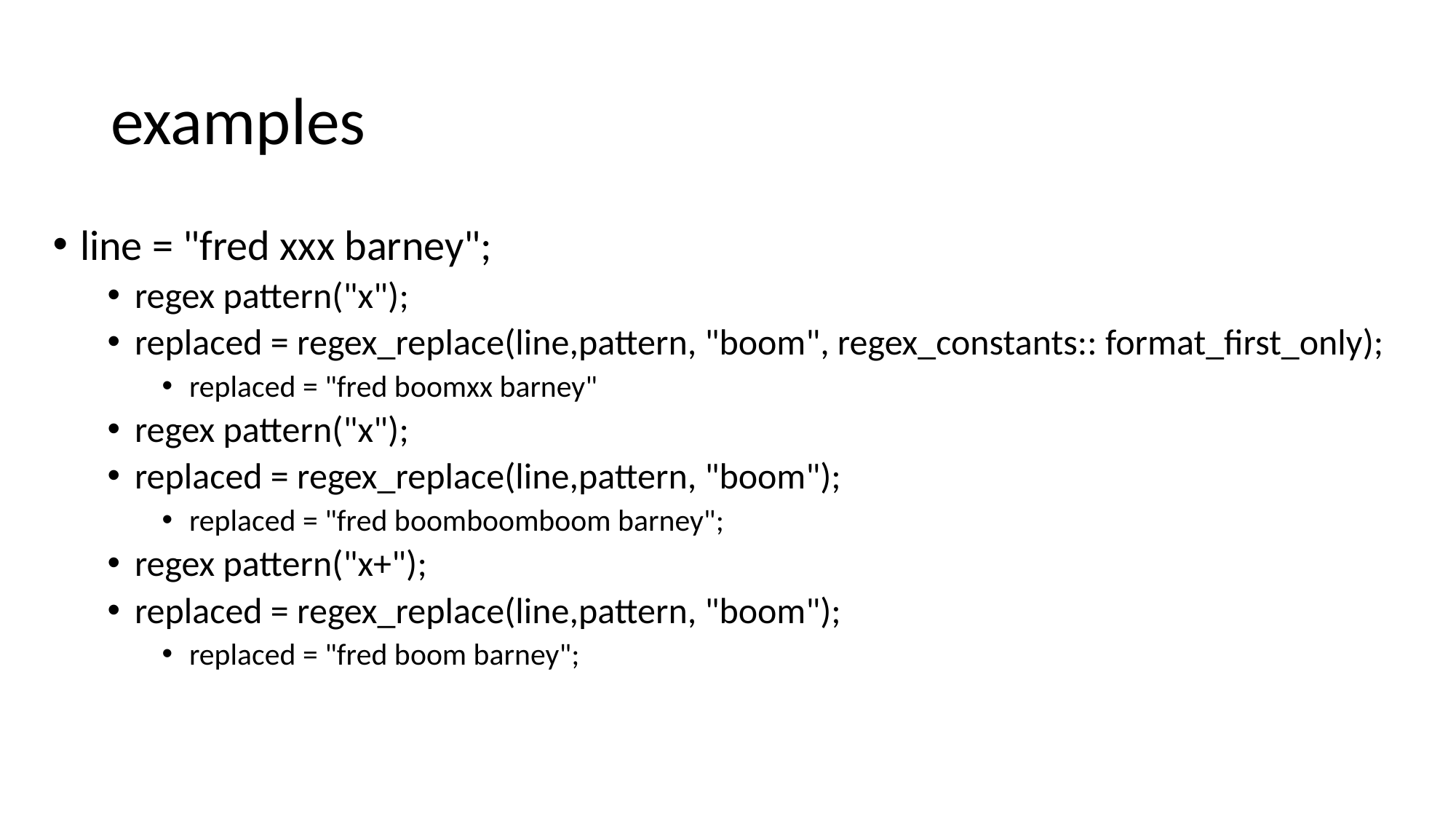

# examples
line = "fred xxx barney";
regex pattern("x");
replaced = regex_replace(line,pattern, "boom", regex_constants:: format_first_only);
replaced = "fred boomxx barney"
regex pattern("x");
replaced = regex_replace(line,pattern, "boom");
replaced = "fred boomboomboom barney";
regex pattern("x+");
replaced = regex_replace(line,pattern, "boom");
replaced = "fred boom barney";